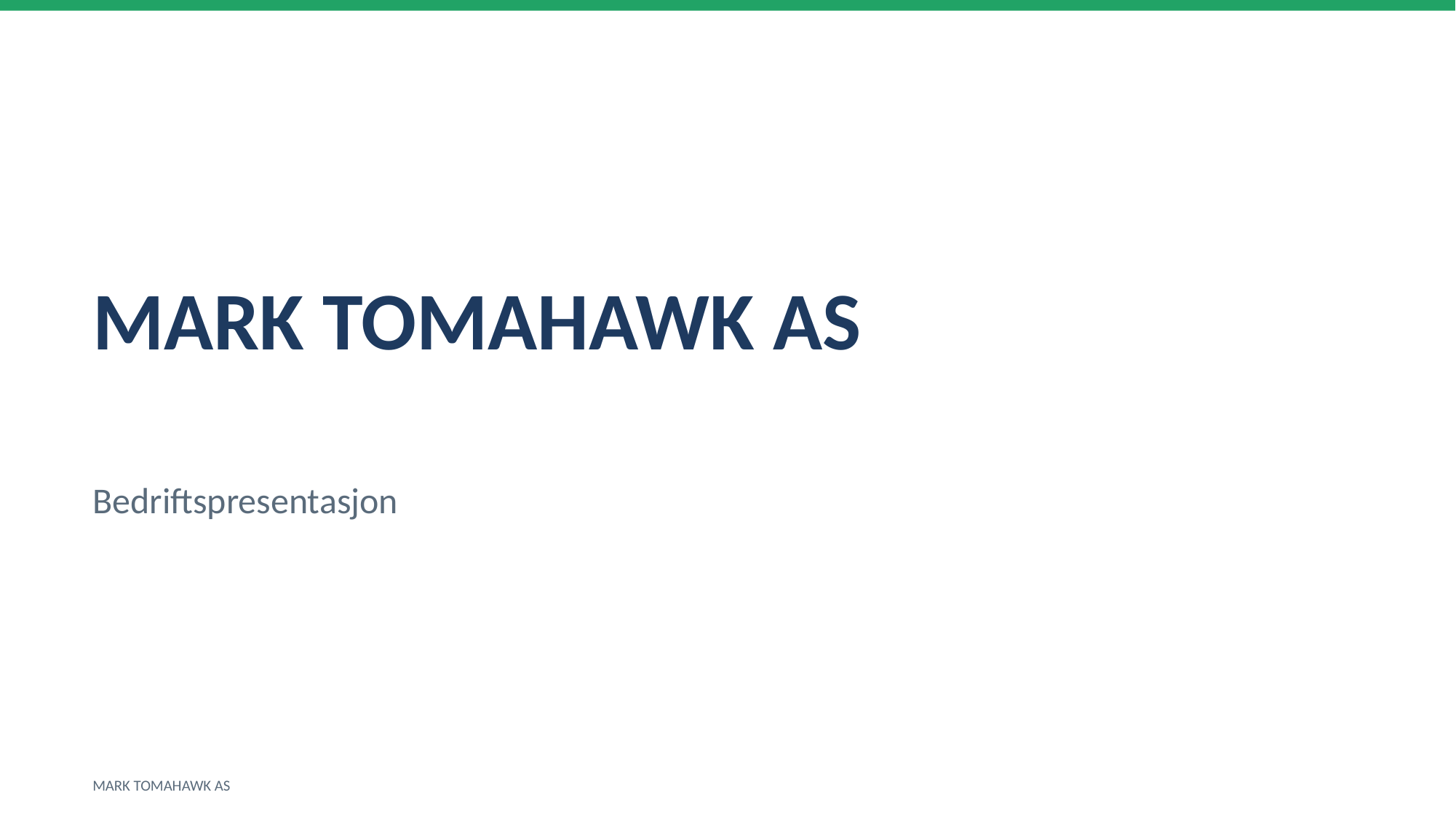

MARK TOMAHAWK AS
Bedriftspresentasjon
MARK TOMAHAWK AS